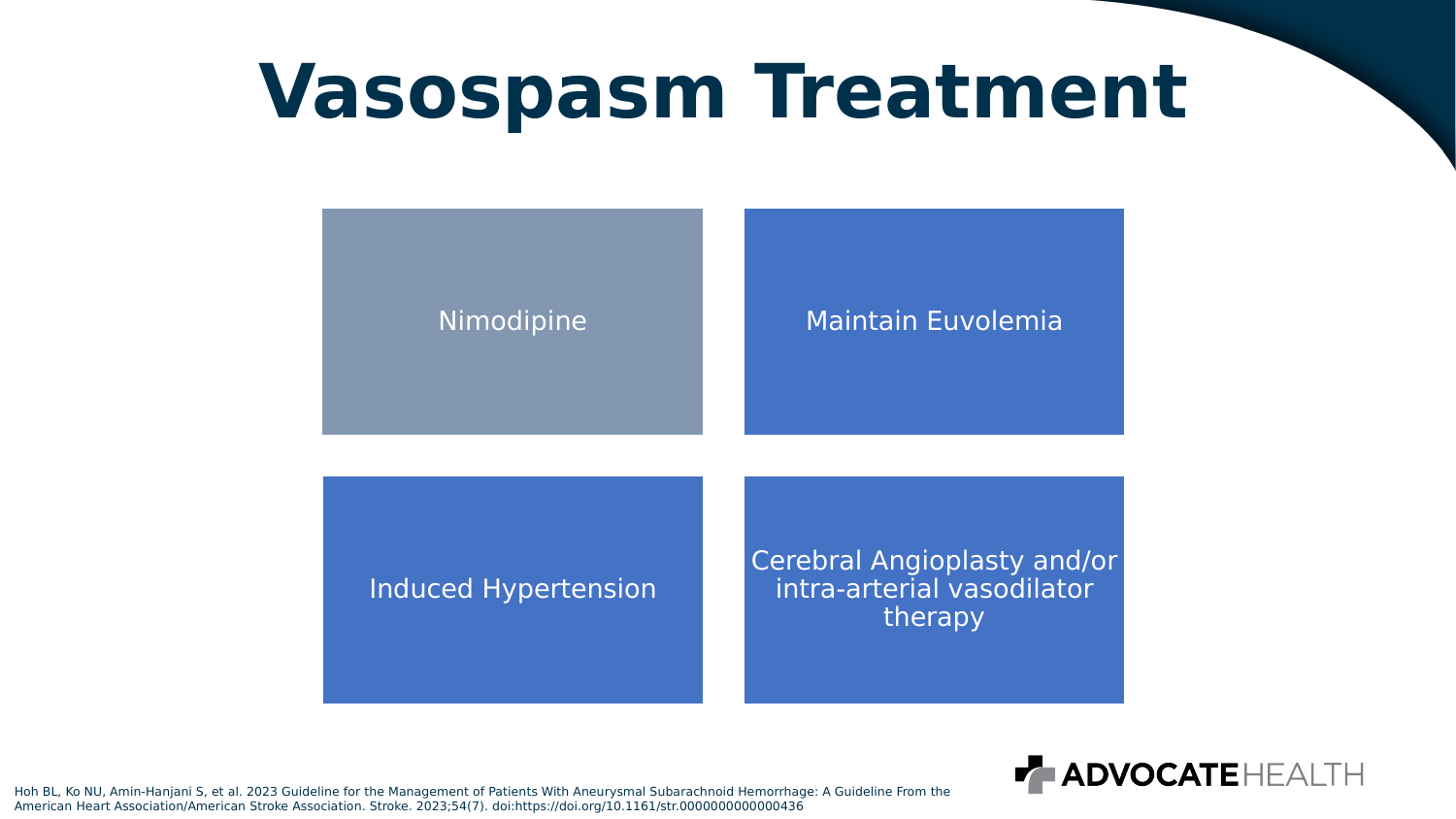

# Vasospasm Treatment
Nimodipine
Maintain Euvolemia
Induced Hypertension
Cerebral Angioplasty and/or intra-arterial vasodilator therapy

Nimodipine
Hoh BL, Ko NU, Amin-Hanjani S, et al. 2023 Guideline for the Management of Patients With Aneurysmal Subarachnoid Hemorrhage: A Guideline From the American Heart Association/American Stroke Association. Stroke. 2023;54(7). doi:https://doi.org/10.1161/str.0000000000000436